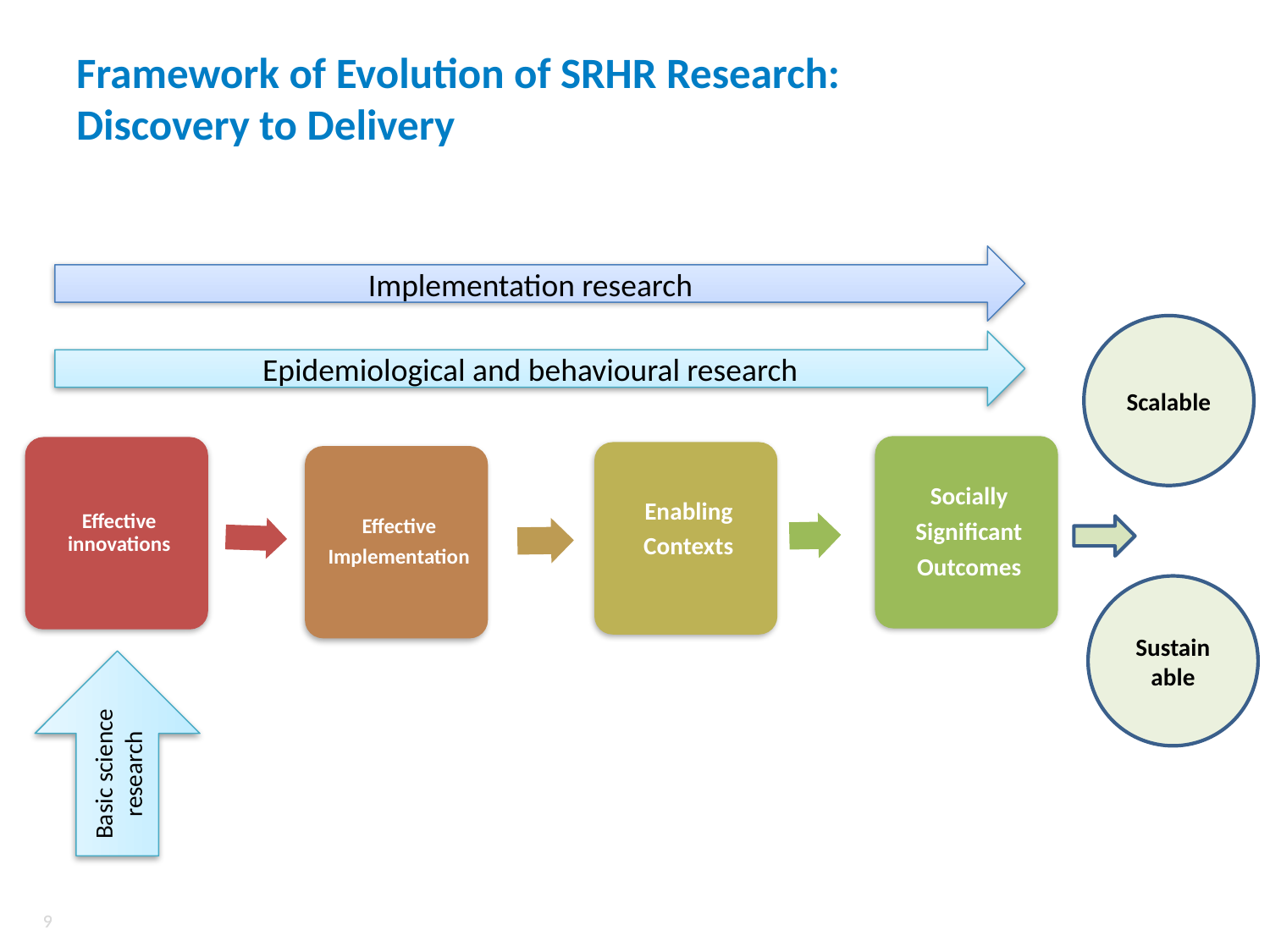

# Framework of Evolution of SRHR Research: Discovery to Delivery
Effective innovations

Effective
Implementation

Enabling
Contexts

Socially
Significant
Outcomes
Implementation research
Scalable
Epidemiological and behavioural research

Sustain
able
Basic science research